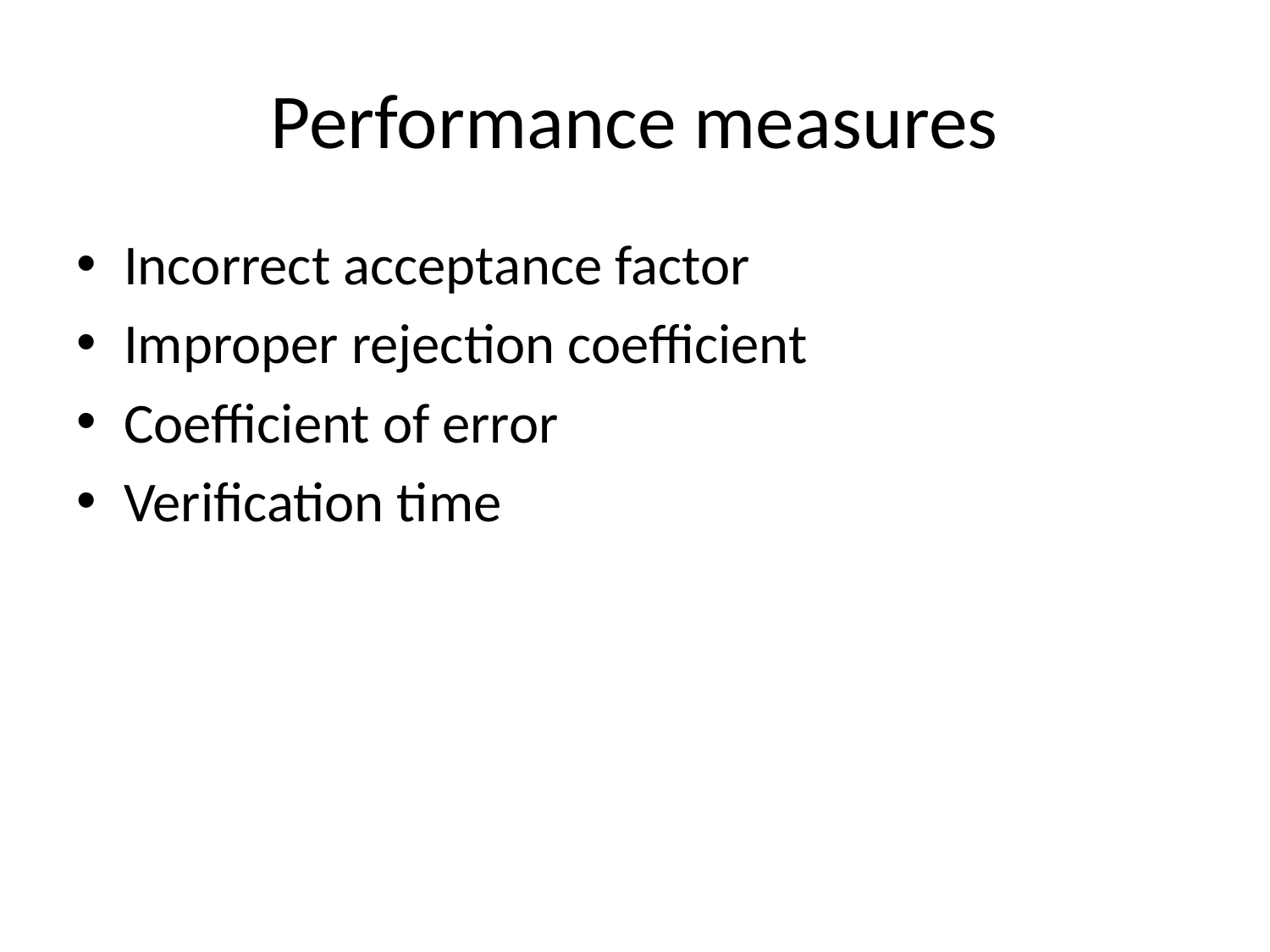

# Performance measures
Incorrect acceptance factor
Improper rejection coefficient
Coefficient of error
Verification time